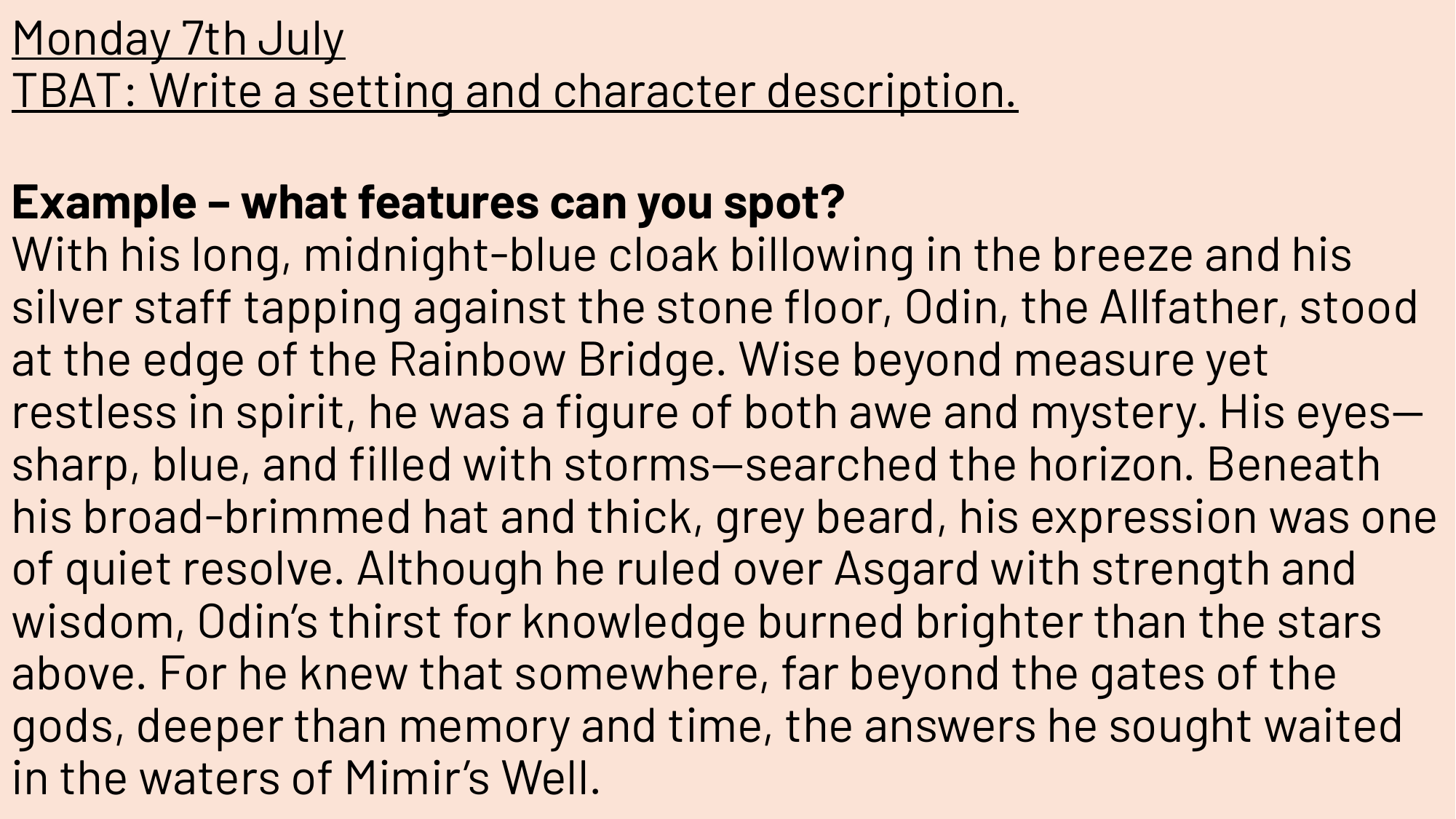

# Monday 7th July TBAT: Write a setting and character description. Example – what features can you spot? With his long, midnight-blue cloak billowing in the breeze and his silver staff tapping against the stone floor, Odin, the Allfather, stood at the edge of the Rainbow Bridge. Wise beyond measure yet restless in spirit, he was a figure of both awe and mystery. His eyes—sharp, blue, and filled with storms—searched the horizon. Beneath his broad-brimmed hat and thick, grey beard, his expression was one of quiet resolve. Although he ruled over Asgard with strength and wisdom, Odin’s thirst for knowledge burned brighter than the stars above. For he knew that somewhere, far beyond the gates of the gods, deeper than memory and time, the answers he sought waited in the waters of Mimir’s Well.